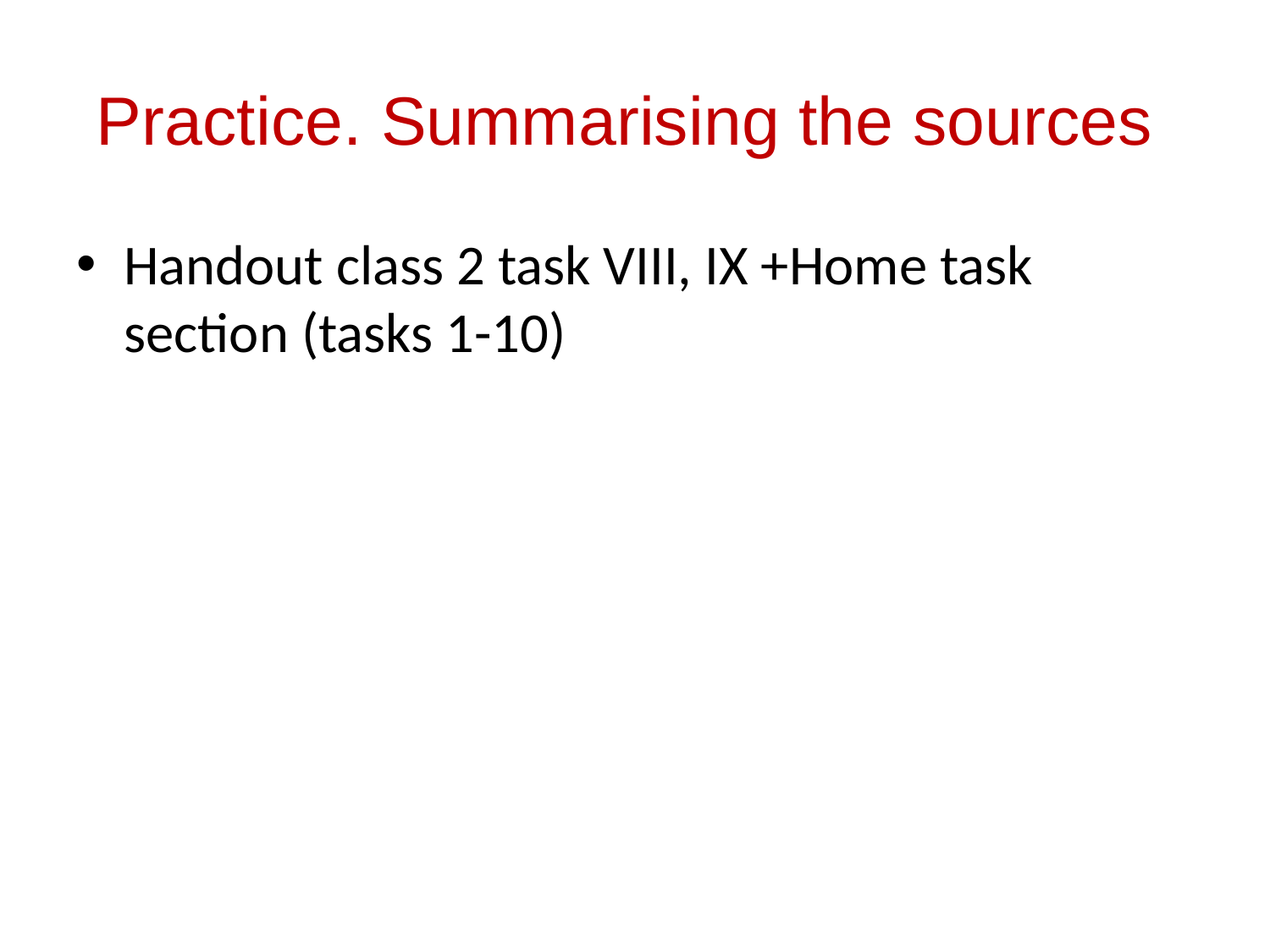

# Practice. Summarising the sources
Handout class 2 task VIII, IX +Home task section (tasks 1-10)